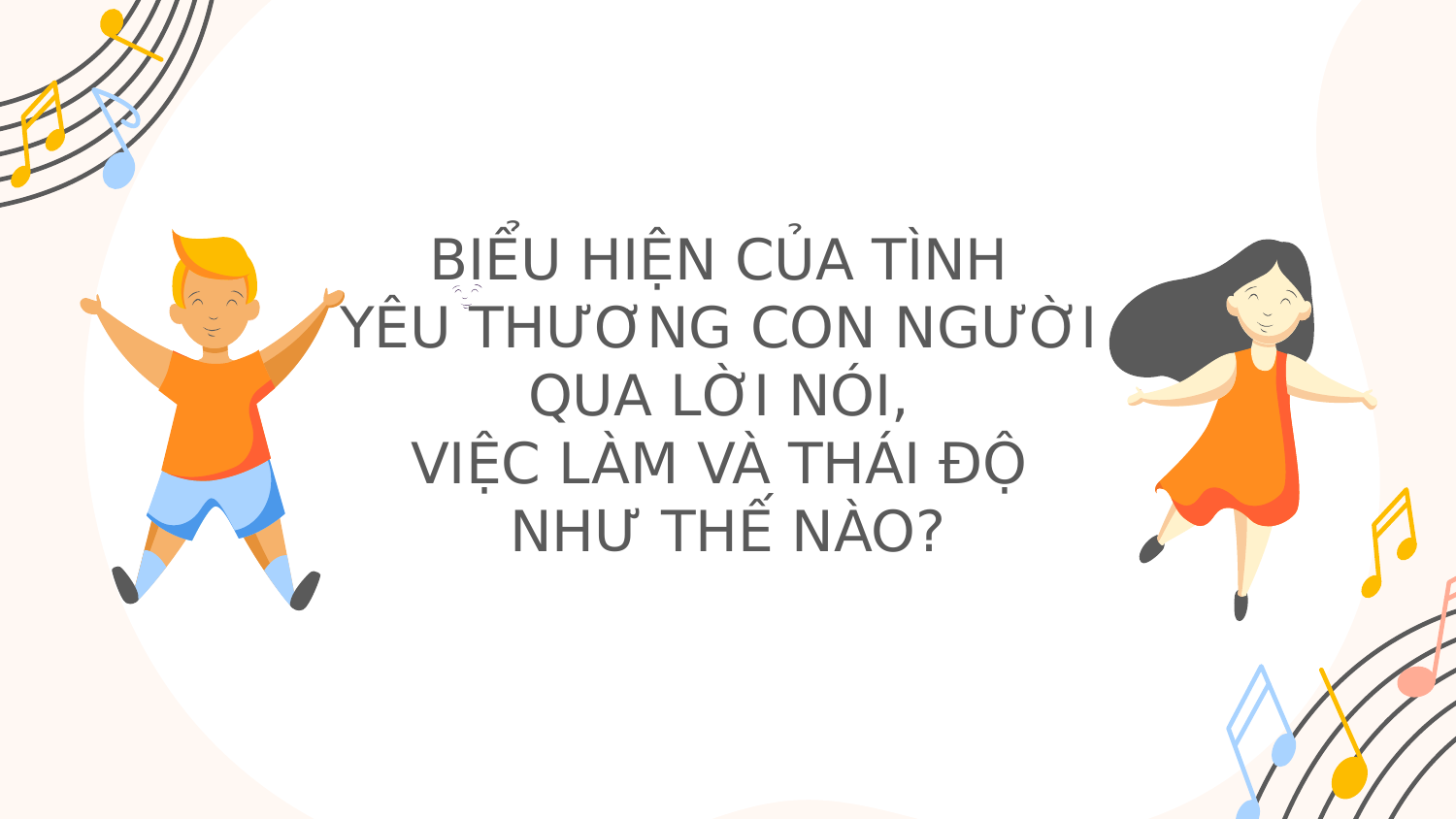

# BIỂU HIỆN CỦA TÌNH YÊU THƯƠNG CON NGƯỜI QUA LỜI NÓI, VIỆC LÀM VÀ THÁI ĐỘ NHƯ THẾ NÀO?